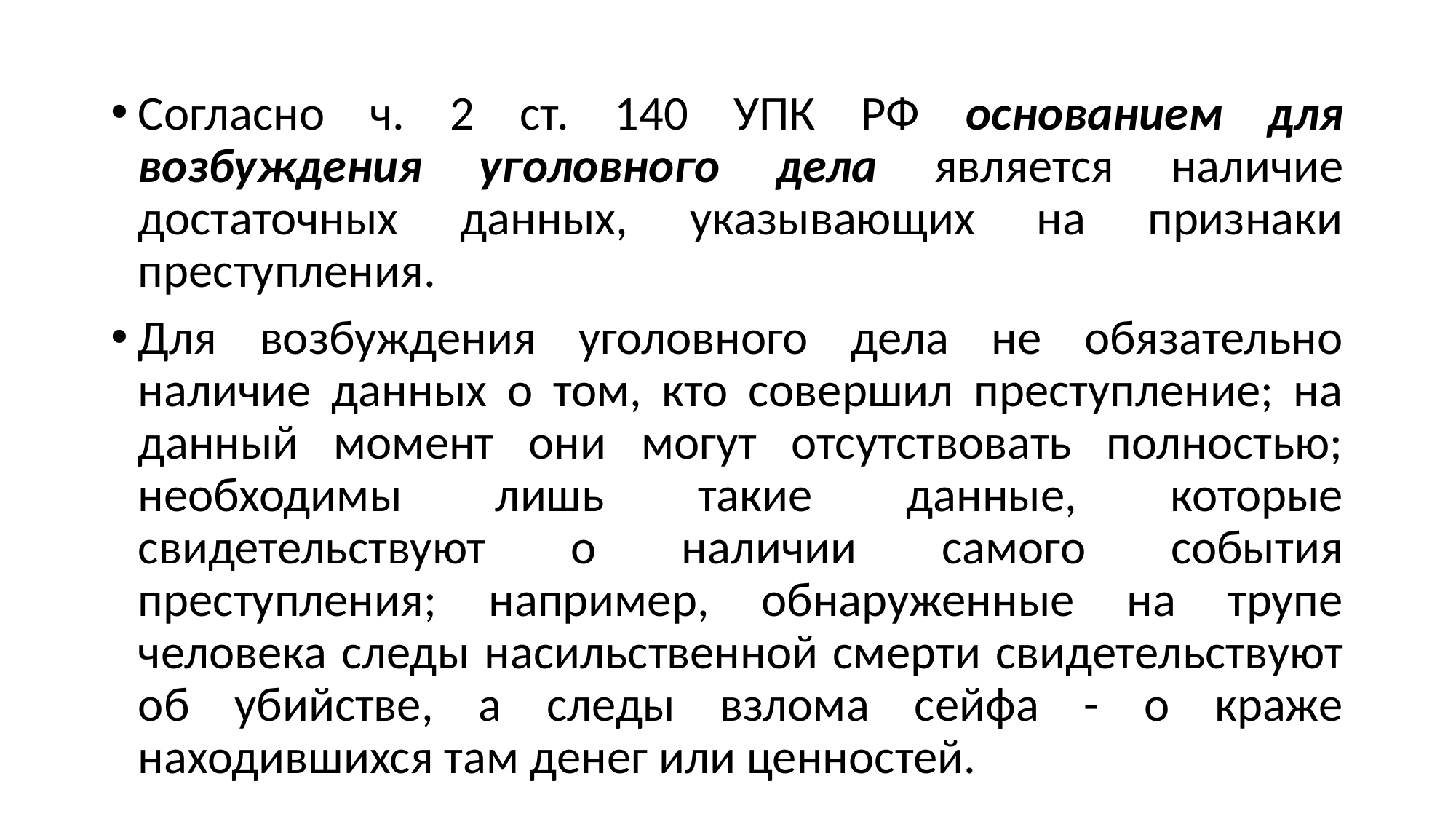

#
Согласно ч. 2 ст. 140 УПК РФ основанием для возбуждения уголовного дела является наличие достаточных данных, указывающих на признаки преступления.
Для возбуждения уголовного дела не обязательно наличие данных о том, кто совершил преступление; на данный момент они могут отсутствовать полностью; необходимы лишь такие данные, которые свидетельствуют о наличии самого события преступления; например, обнаруженные на трупе человека следы насильственной смерти свидетельствуют об убийстве, а следы взлома сейфа - о краже находившихся там денег или ценностей.